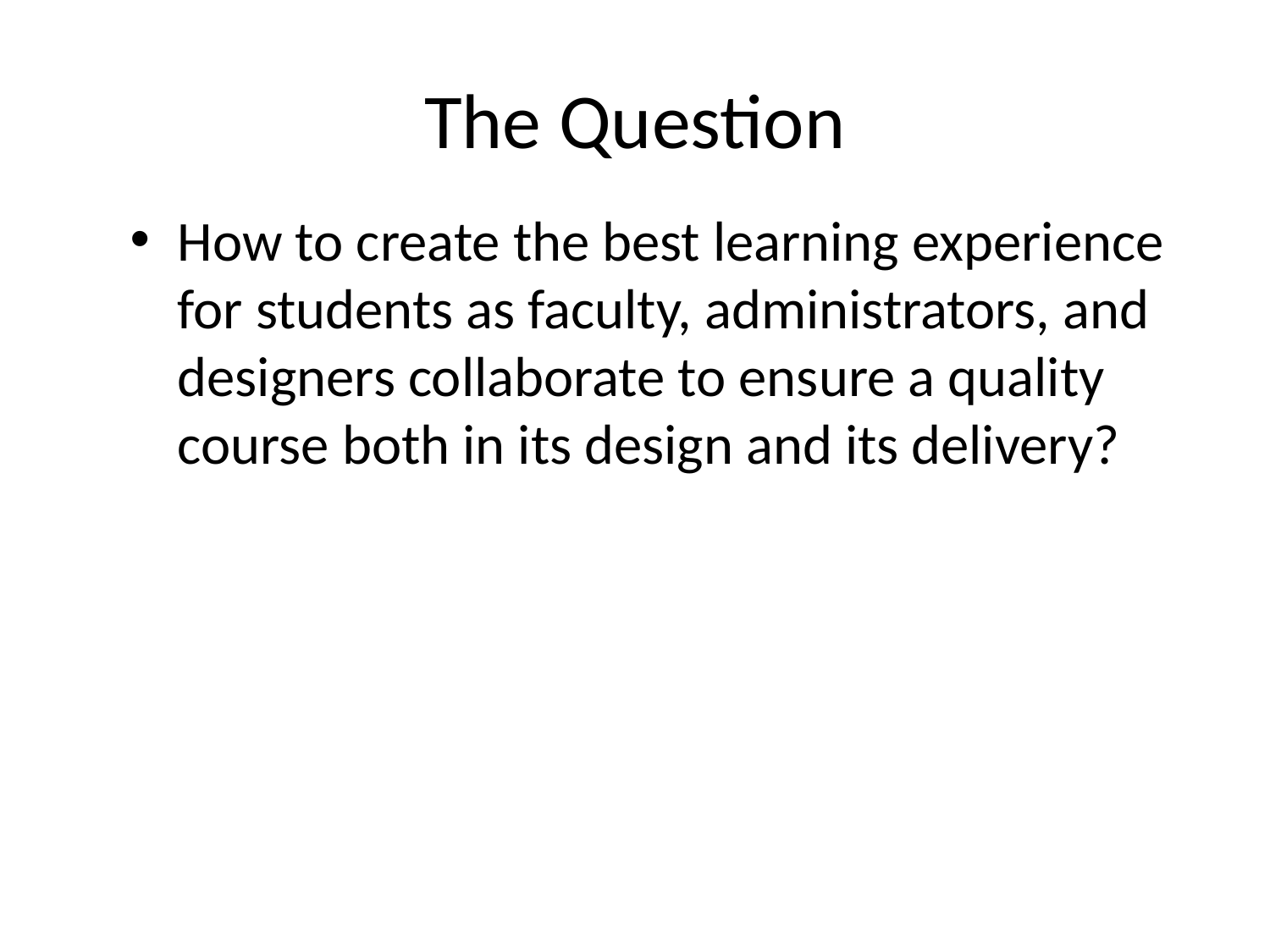

# The Question
How to create the best learning experience for students as faculty, administrators, and designers collaborate to ensure a quality course both in its design and its delivery?